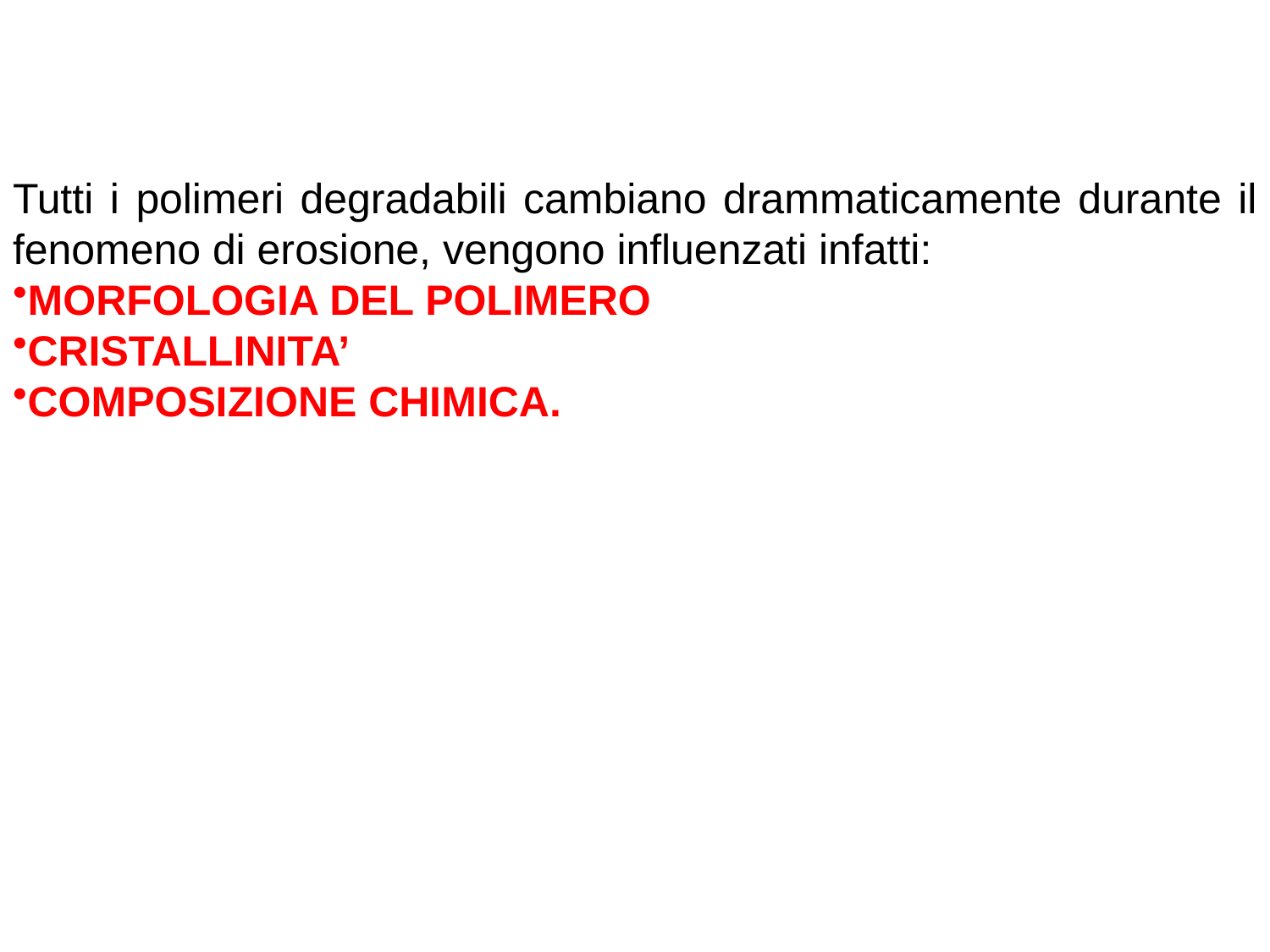

Tutti i polimeri degradabili cambiano drammaticamente durante il fenomeno di erosione, vengono influenzati infatti:
MORFOLOGIA DEL POLIMERO
CRISTALLINITA’
COMPOSIZIONE CHIMICA.